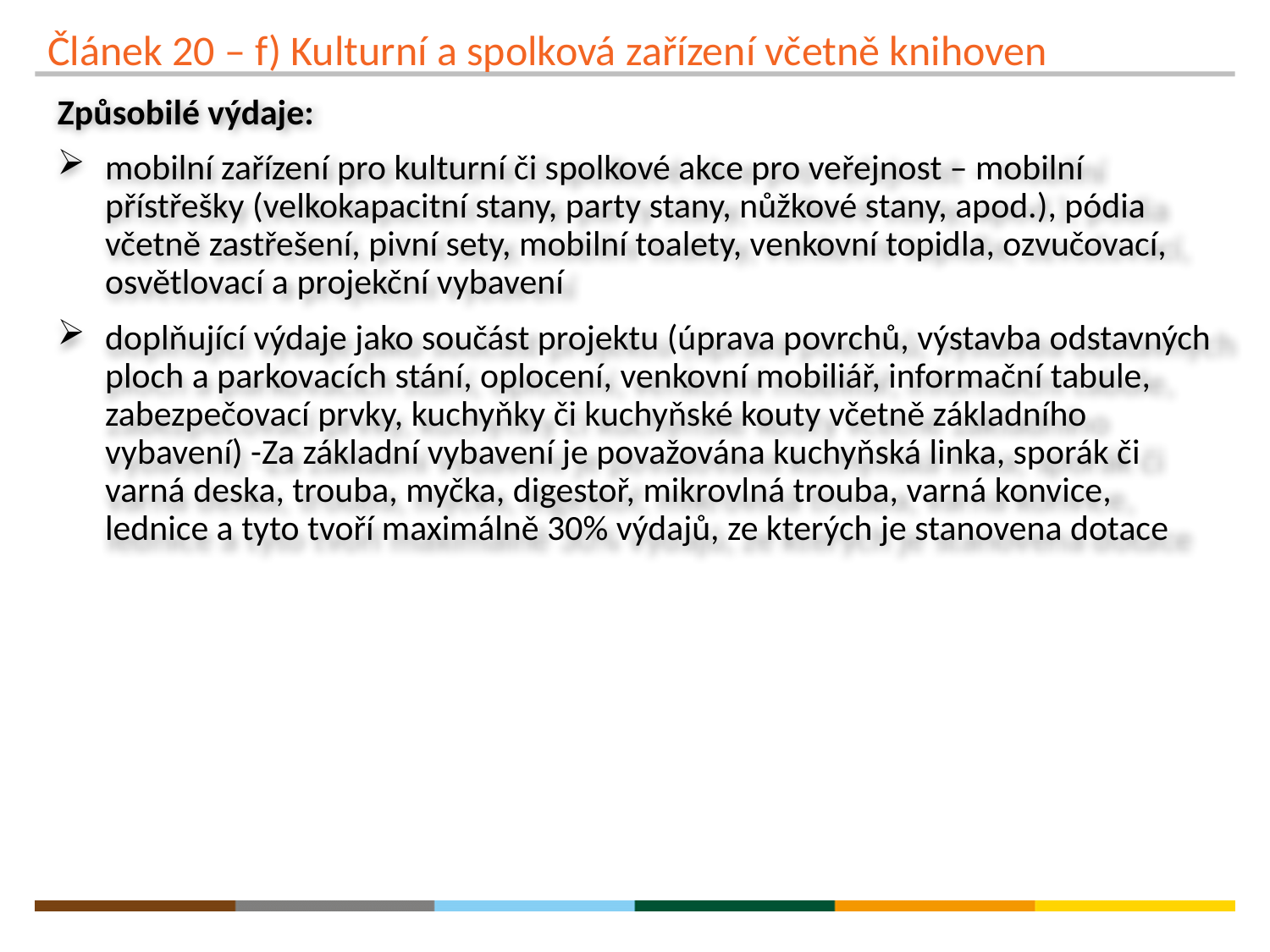

# Článek 20 – f) Kulturní a spolková zařízení včetně knihoven

Způsobilé výdaje:
mobilní zařízení pro kulturní či spolkové akce pro veřejnost – mobilní přístřešky (velkokapacitní stany, party stany, nůžkové stany, apod.), pódia včetně zastřešení, pivní sety, mobilní toalety, venkovní topidla, ozvučovací, osvětlovací a projekční vybavení
doplňující výdaje jako součást projektu (úprava povrchů, výstavba odstavných ploch a parkovacích stání, oplocení, venkovní mobiliář, informační tabule, zabezpečovací prvky, kuchyňky či kuchyňské kouty včetně základního vybavení) -Za základní vybavení je považována kuchyňská linka, sporák či varná deska, trouba, myčka, digestoř, mikrovlná trouba, varná konvice, lednice a tyto tvoří maximálně 30% výdajů, ze kterých je stanovena dotace